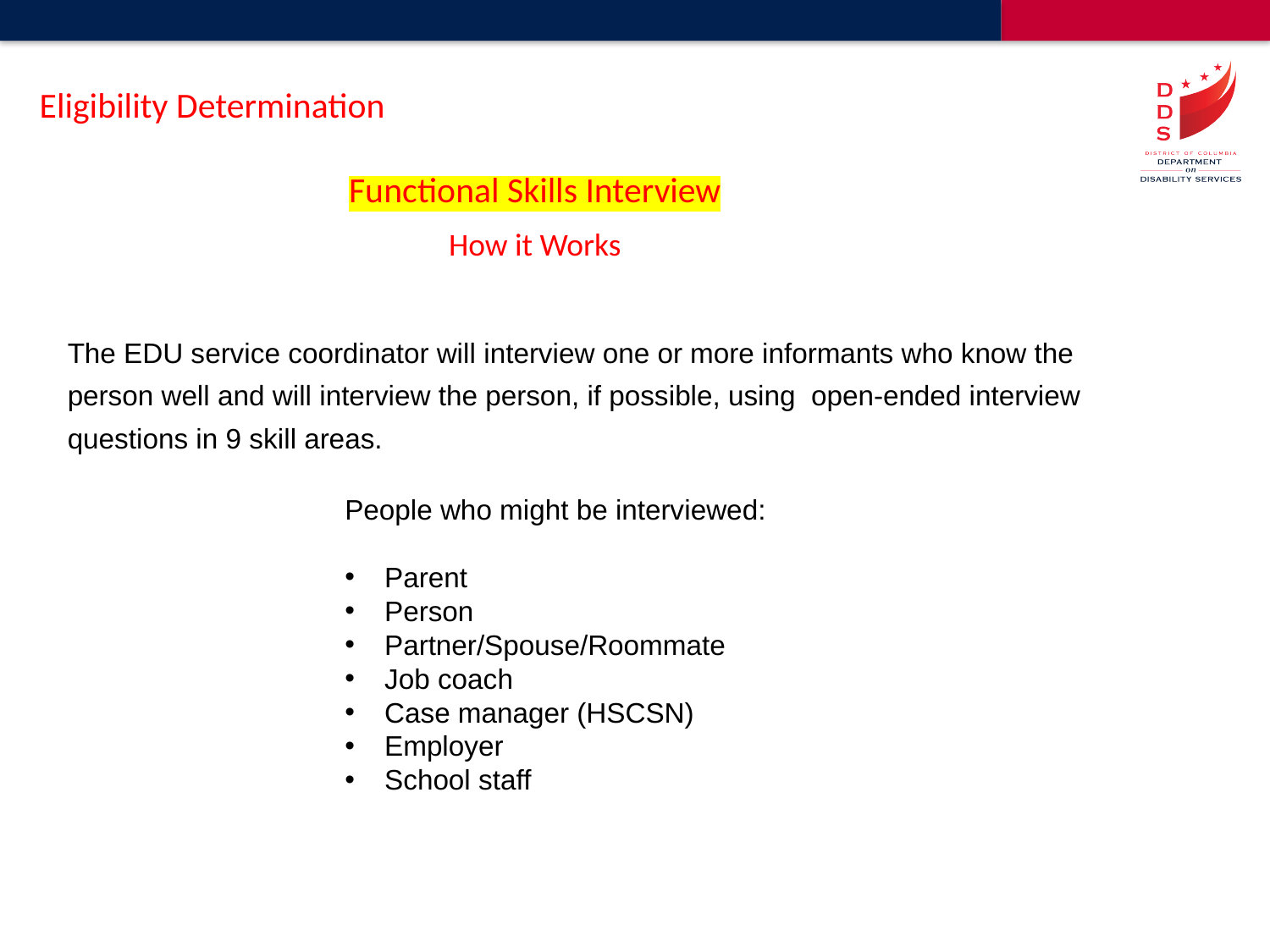

Eligibility Determination

Functional Skills Interview
How it Works
The EDU service coordinator will interview one or more informants who know the person well and will interview the person, if possible, using  open-ended interview questions in 9 skill areas.
People who might be interviewed:

Parent
Person
Partner/Spouse/Roommate
Job coach
Case manager (HSCSN)
Employer
School staff